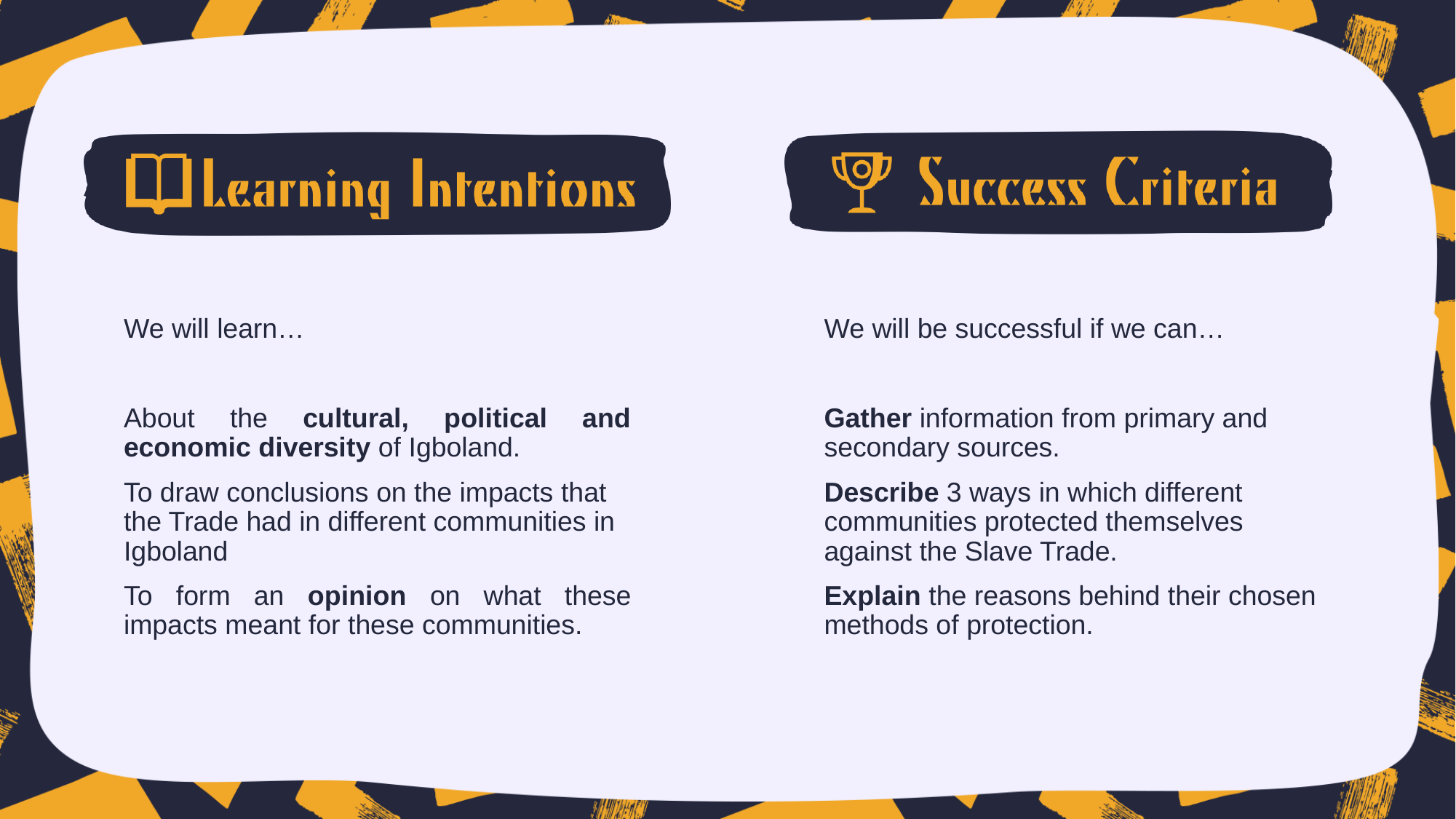

We will learn…

About the cultural, political and economic diversity of Igboland.
To draw conclusions on the impacts that the Trade had in different communities in Igboland
To form an opinion on what these impacts meant for these communities.
We will be successful if we can…

Gather information from primary and secondary sources.
Describe 3 ways in which different communities protected themselves against the Slave Trade.
Explain the reasons behind their chosen methods of protection.